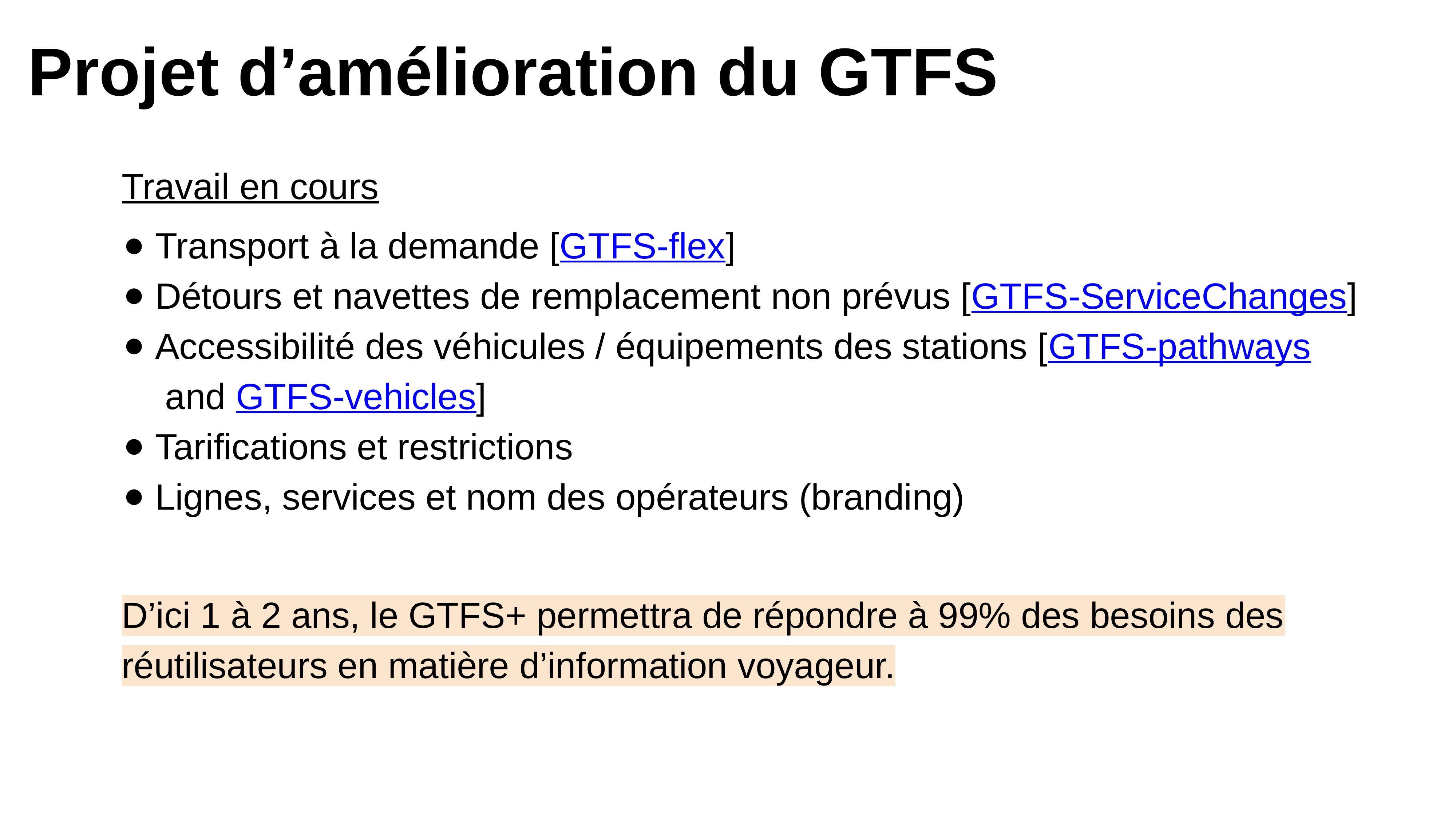

Projet d’amélioration du GTFS
Travail en cours
Transport à la demande [GTFS-flex]
Détours et navettes de remplacement non prévus [GTFS-ServiceChanges]
Accessibilité des véhicules / équipements des stations [GTFS-pathways and GTFS-vehicles]
Tarifications et restrictions
Lignes, services et nom des opérateurs (branding)

D’ici 1 à 2 ans, le GTFS+ permettra de répondre à 99% des besoins des réutilisateurs en matière d’information voyageur.